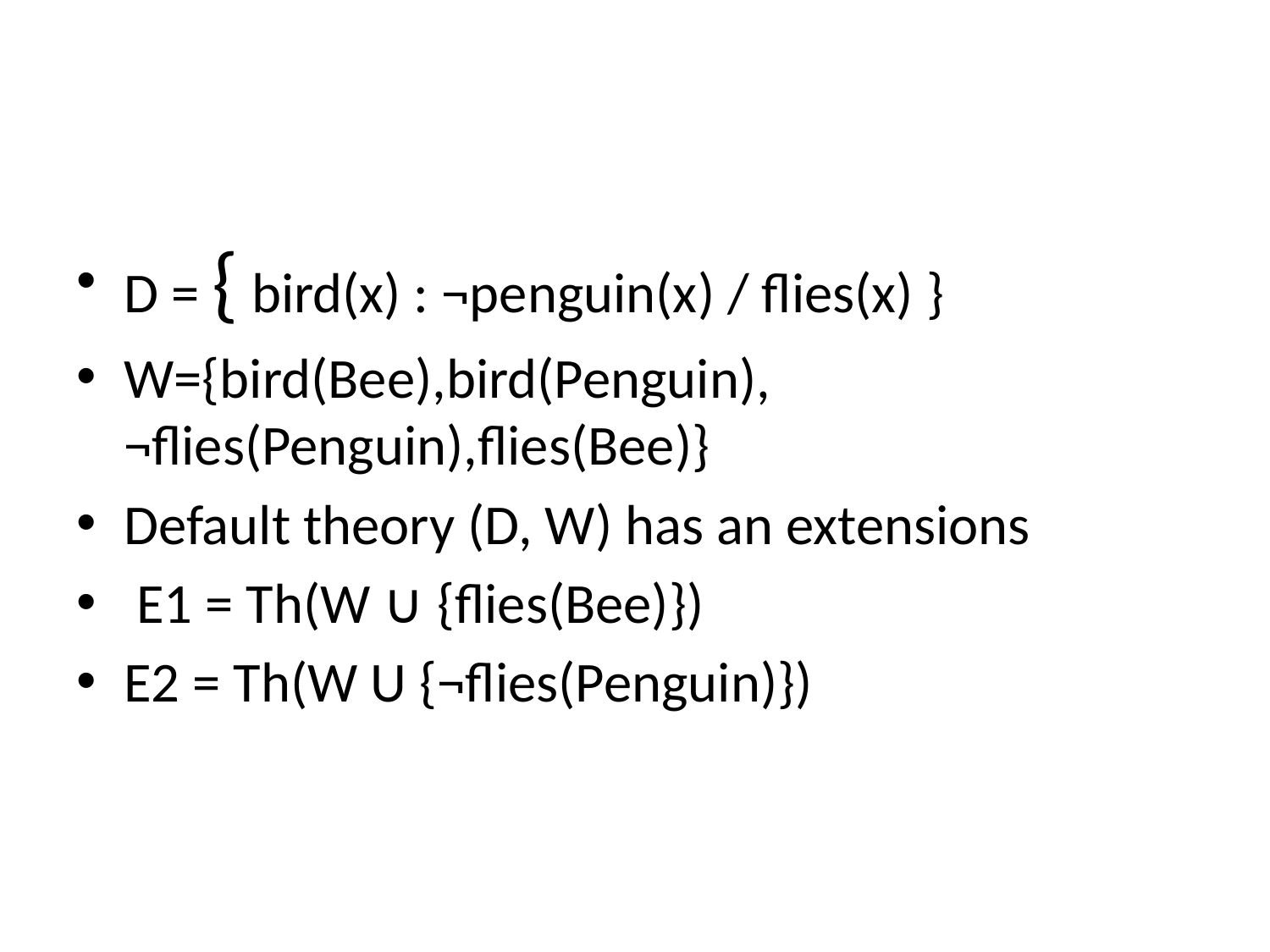

#
D = { bird(x) : ¬penguin(x) / flies(x) }
W={bird(Bee),bird(Penguin), ¬flies(Penguin),flies(Bee)}
Default theory (D, W) has an extensions
 E1 = Th(W ∪ {flies(Bee)})
E2 = Th(W U {¬flies(Penguin)})